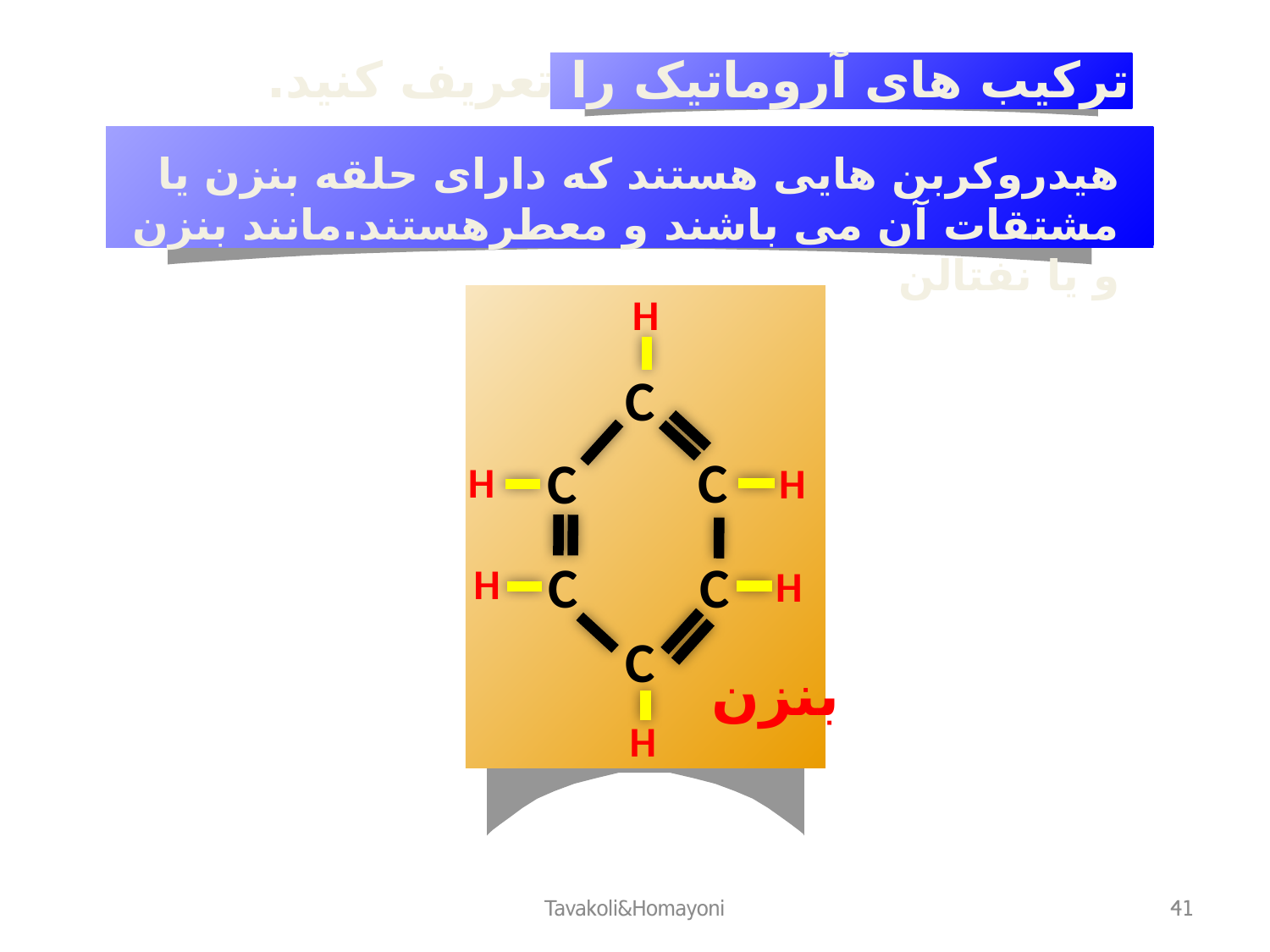

ترکیب های آروماتیک را تعریف کنید.

هیدروکربن هایی هستند که دارای حلقه بنزن یا مشتقات آن می باشند و معطرهستند.مانند بنزن و یا نفتالن

H
C
C
C
H
H
C
C
H
H
C
H

بنزن
Tavakoli&Homayoni
41